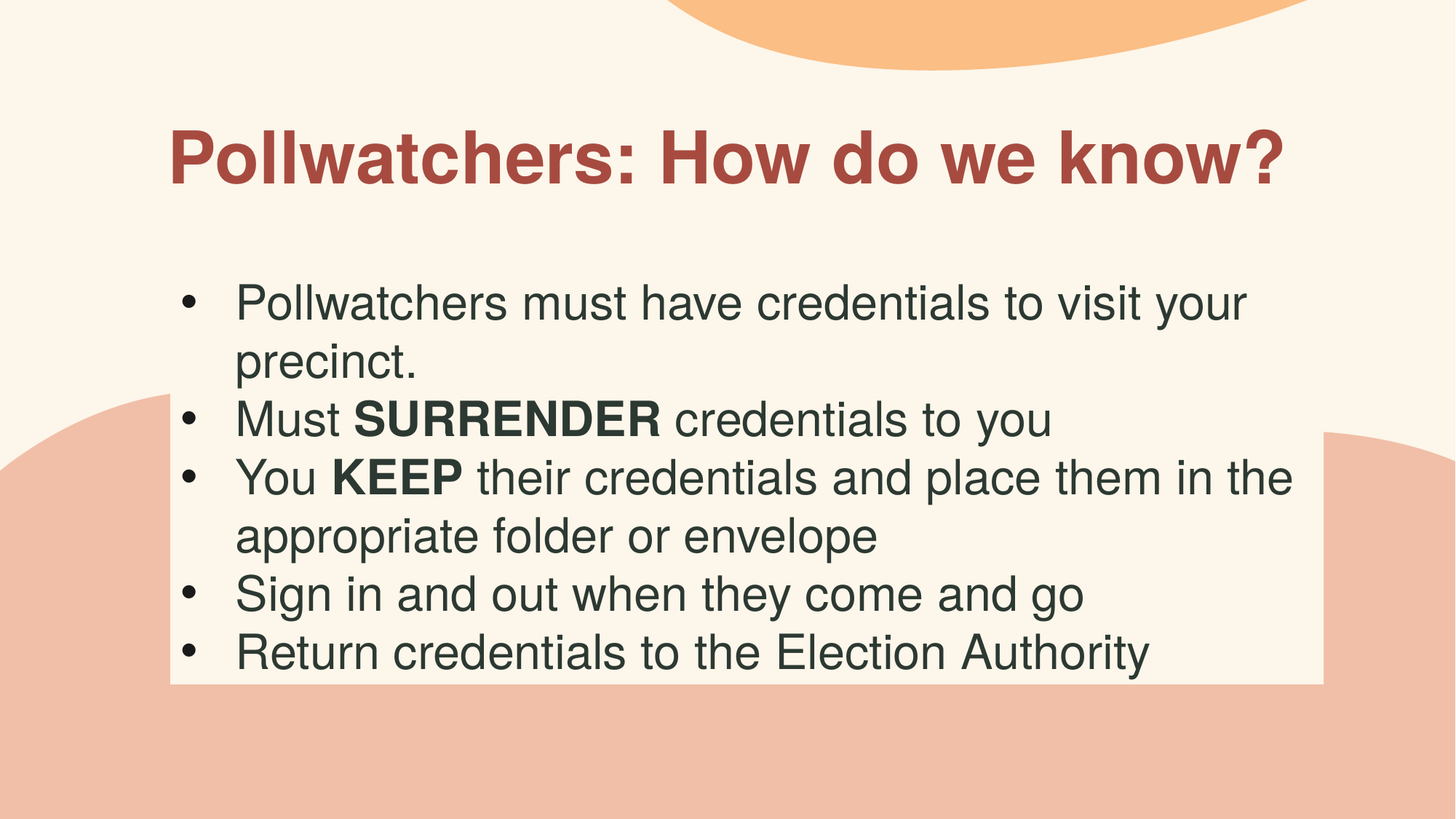

# Pollwatchers: How do we know?
Pollwatchers must have credentials to visit your precinct.
Must SURRENDER credentials to you
You KEEP their credentials and place them in the appropriate folder or envelope
Sign in and out when they come and go
Return credentials to the Election Authority